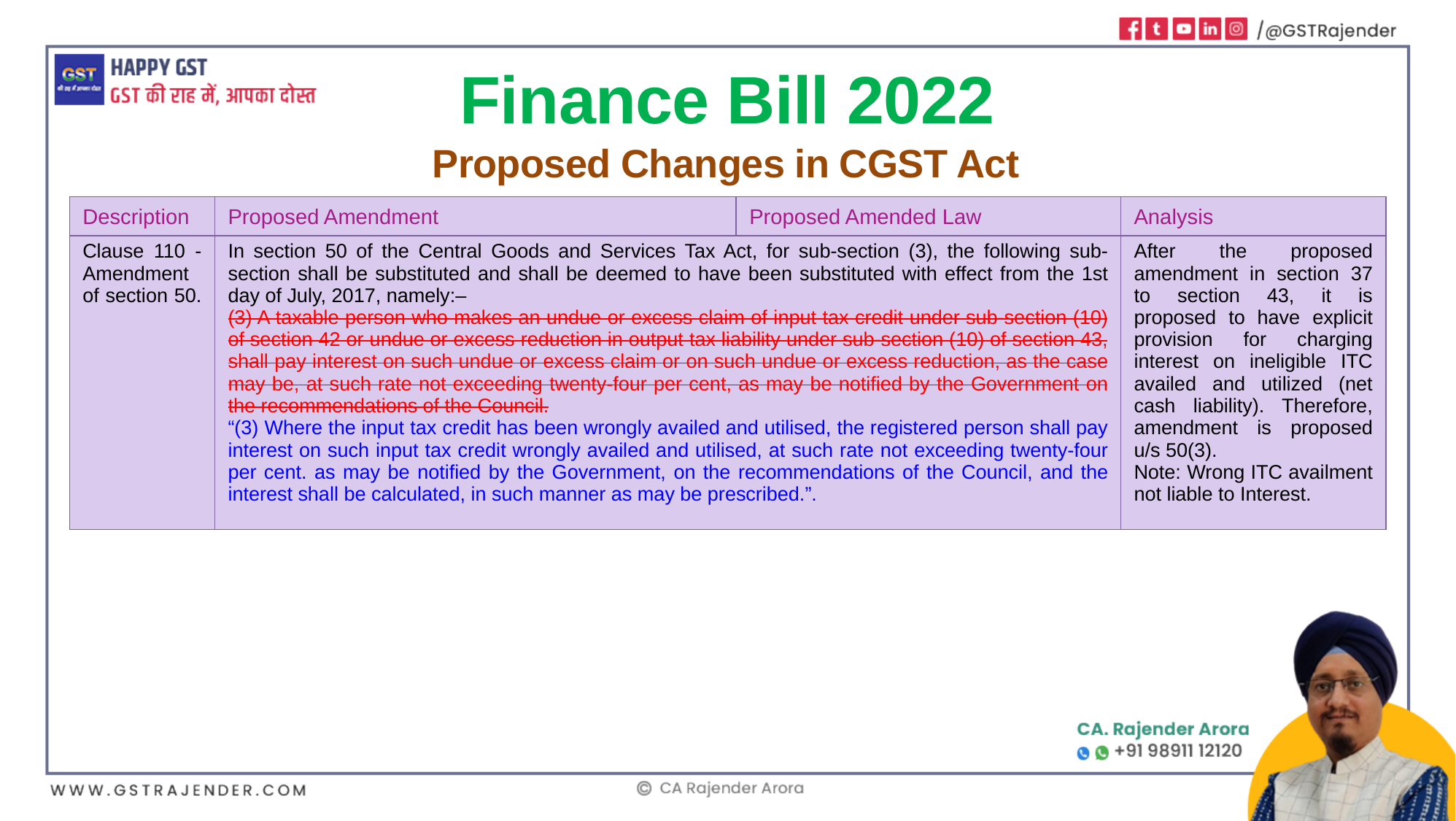

Finance Bill 2022
Proposed Changes in CGST Act

| Description | Proposed Amendment | Proposed Amended Law | Analysis |
| --- | --- | --- | --- |
| Clause 110 - Amendment of section 50. | In section 50 of the Central Goods and Services Tax Act, for sub-section (3), the following sub-section shall be substituted and shall be deemed to have been substituted with effect from the 1st day of July, 2017, namely:– (3) A taxable person who makes an undue or excess claim of input tax credit under sub-section (10) of section 42 or undue or excess reduction in output tax liability under sub-section (10) of section 43, shall pay interest on such undue or excess claim or on such undue or excess reduction, as the case may be, at such rate not exceeding twenty-four per cent, as may be notified by the Government on the recommendations of the Council. “(3) Where the input tax credit has been wrongly availed and utilised, the registered person shall pay interest on such input tax credit wrongly availed and utilised, at such rate not exceeding twenty-four per cent. as may be notified by the Government, on the recommendations of the Council, and the interest shall be calculated, in such manner as may be prescribed.”. |  | After the proposed amendment in section 37 to section 43, it is proposed to have explicit provision for charging interest on ineligible ITC availed and utilized (net cash liability). Therefore, amendment is proposed u/s 50(3). Note: Wrong ITC availment not liable to Interest. |